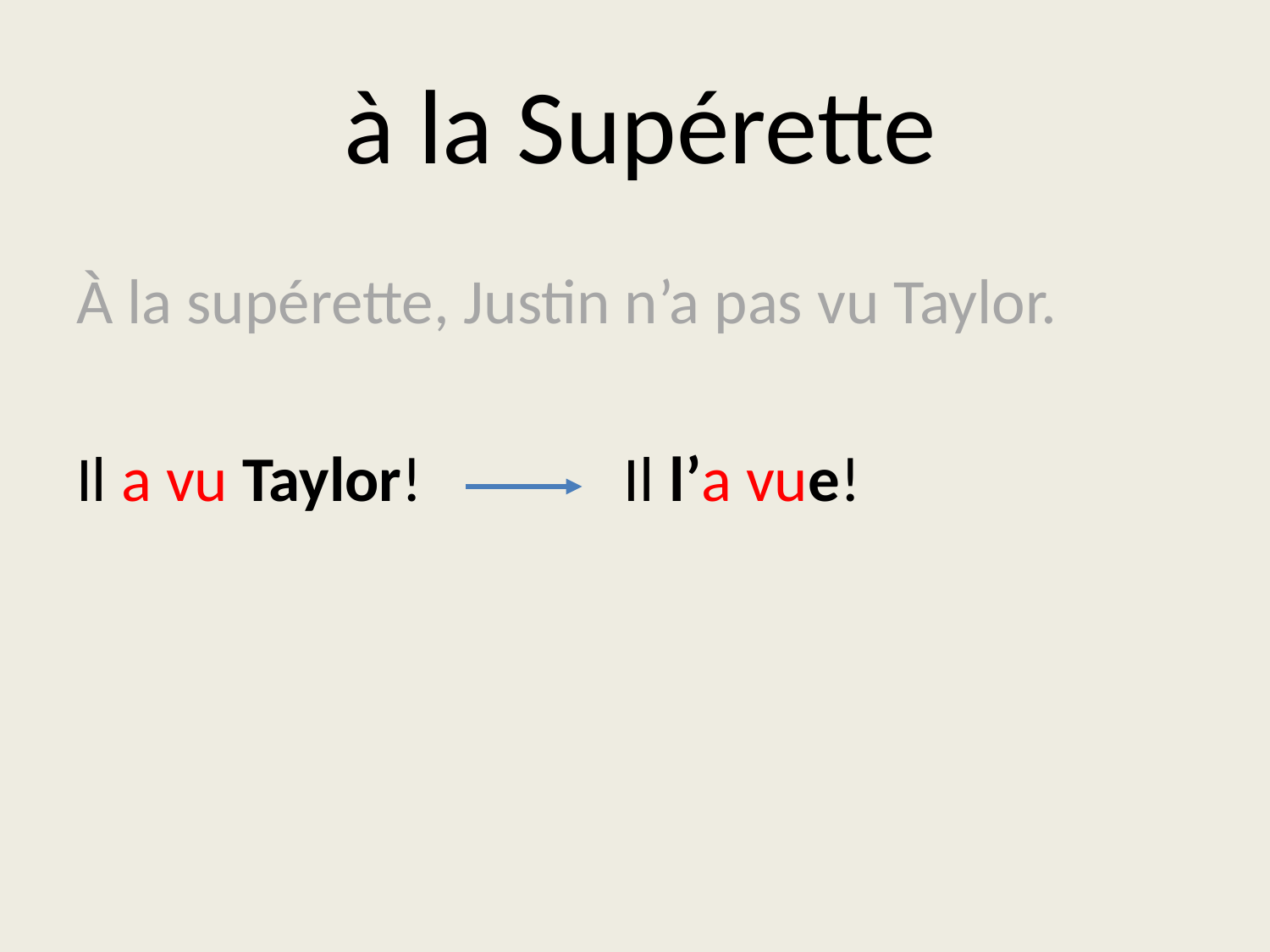

# à la Supérette
À la supérette, Justin n’a pas vu Taylor.

Il a vu Taylor!              Il l’a vue!